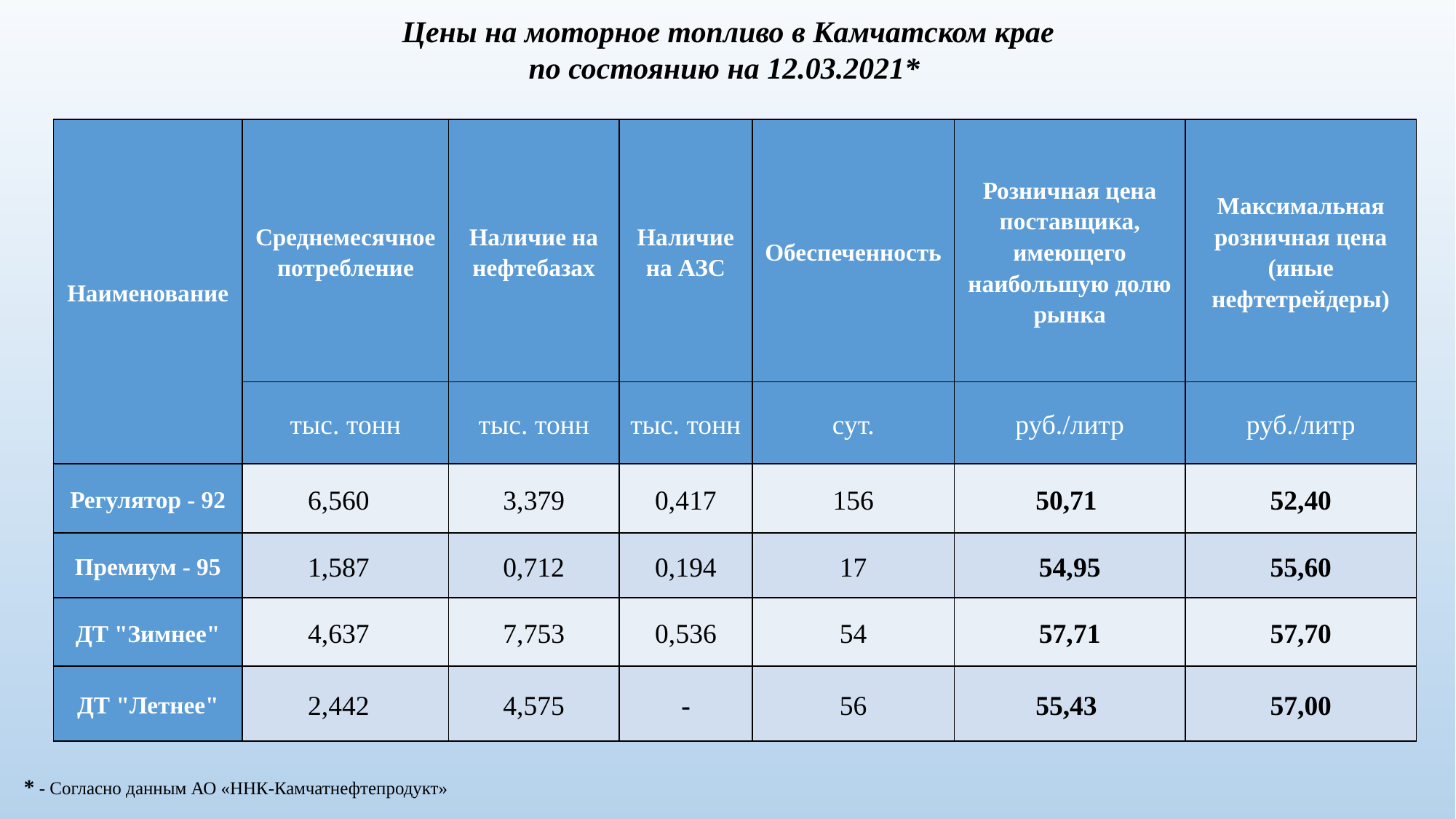

Цены на моторное топливо в Камчатском крае
по состоянию на 12.03.2021*
| Наименование | Среднемесячное потребление | Наличие на нефтебазах | Наличие на АЗС | Обеспеченность | Розничная цена поставщика, имеющего наибольшую долю рынка | Максимальная розничная цена (иные нефтетрейдеры) |
| --- | --- | --- | --- | --- | --- | --- |
|  | тыс. тонн | тыс. тонн | тыс. тонн | сут. | руб./литр | руб./литр |
| Регулятор - 92 | 6,560 | 3,379 | 0,417 | 156 | 50,71 | 52,40 |
| Премиум - 95 | 1,587 | 0,712 | 0,194 | 17 | 54,95 | 55,60 |
| ДТ "Зимнее" | 4,637 | 7,753 | 0,536 | 54 | 57,71 | 57,70 |
| ДТ "Летнее" | 2,442 | 4,575 | - | 56 | 55,43 | 57,00 |
* - Согласно данным АО «ННК-Камчатнефтепродукт»